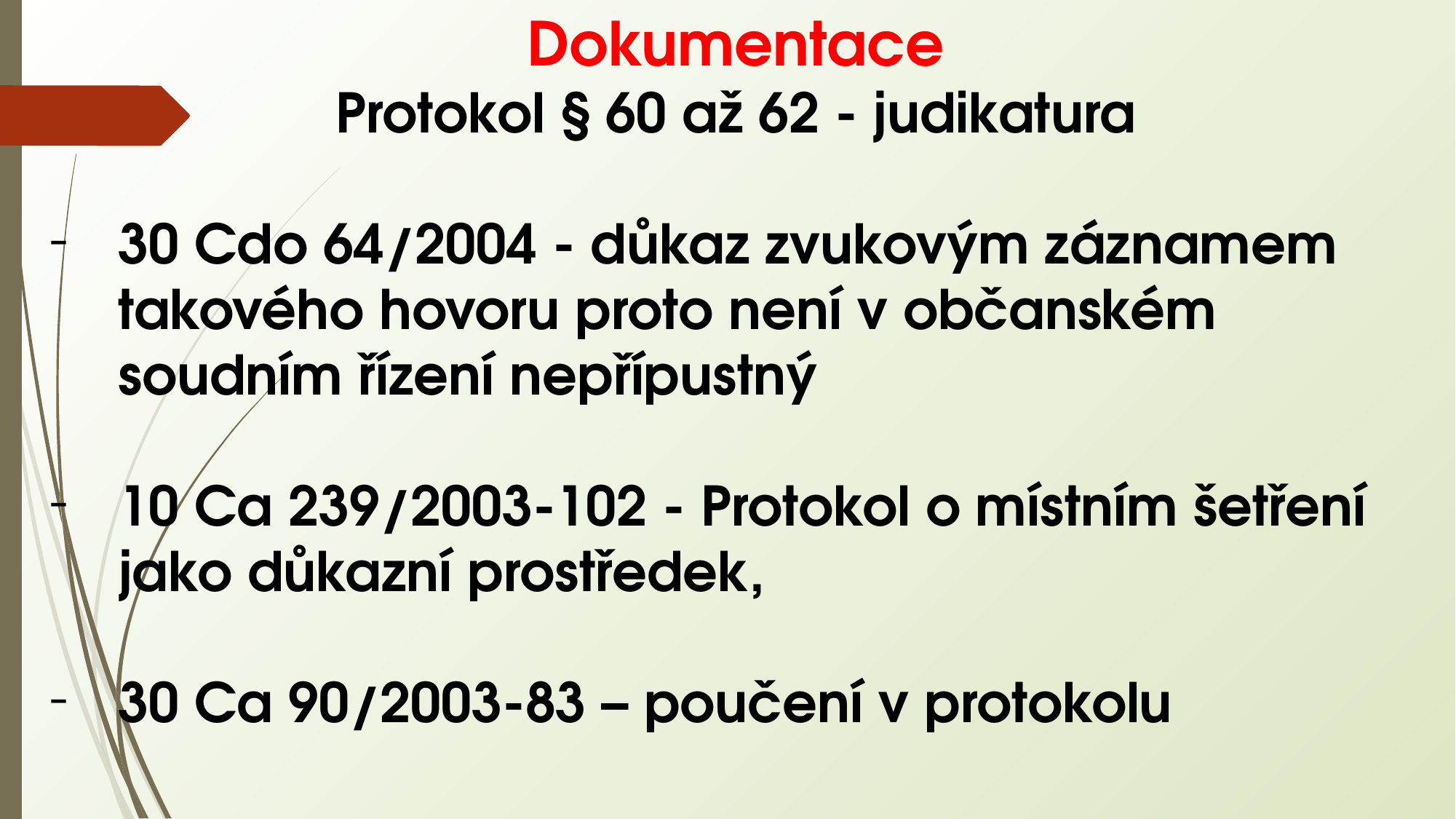

Dokumentace
Protokol § 60 až 62 - judikatura

30 Cdo 64/2004 - důkaz zvukovým záznamem takového hovoru proto není v občanském soudním řízení nepřípustný

10 Ca 239/2003-102 - Protokol o místním šetření jako důkazní prostředek,

30 Ca 90/2003-83 – poučení v protokolu